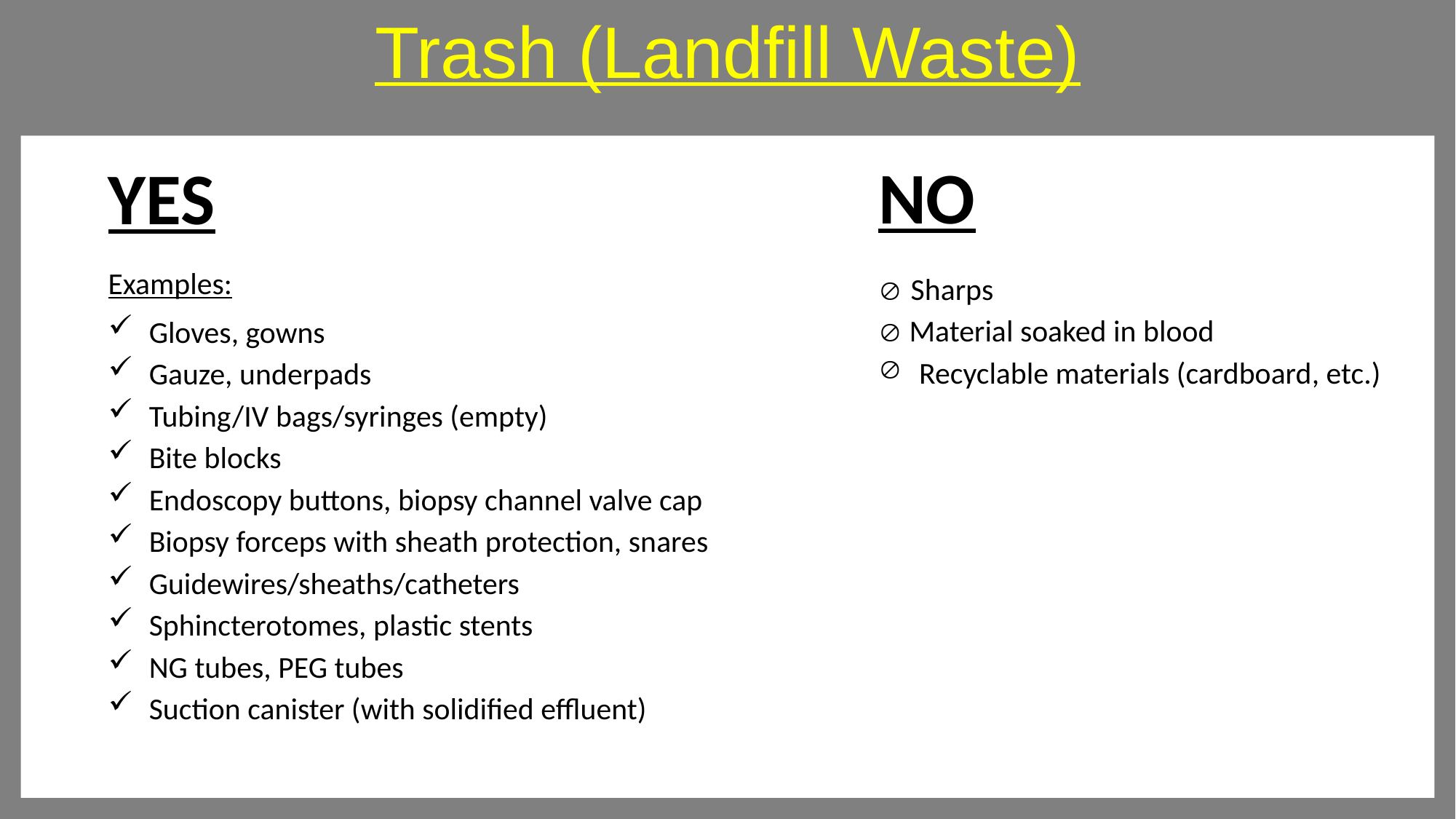

# Trash (Landfill Waste)

NO
YES
Examples:
∅ Sharps
∅ Material soaked in blood
Recyclable materials (cardboard, etc.)
Gloves, gowns
Gauze, underpads
Tubing/IV bags/syringes (empty)
Bite blocks
Endoscopy buttons, biopsy channel valve cap
Biopsy forceps with sheath protection, snares
Guidewires/sheaths/catheters
Sphincterotomes, plastic stents
NG tubes, PEG tubes
Suction canister (with solidified effluent)